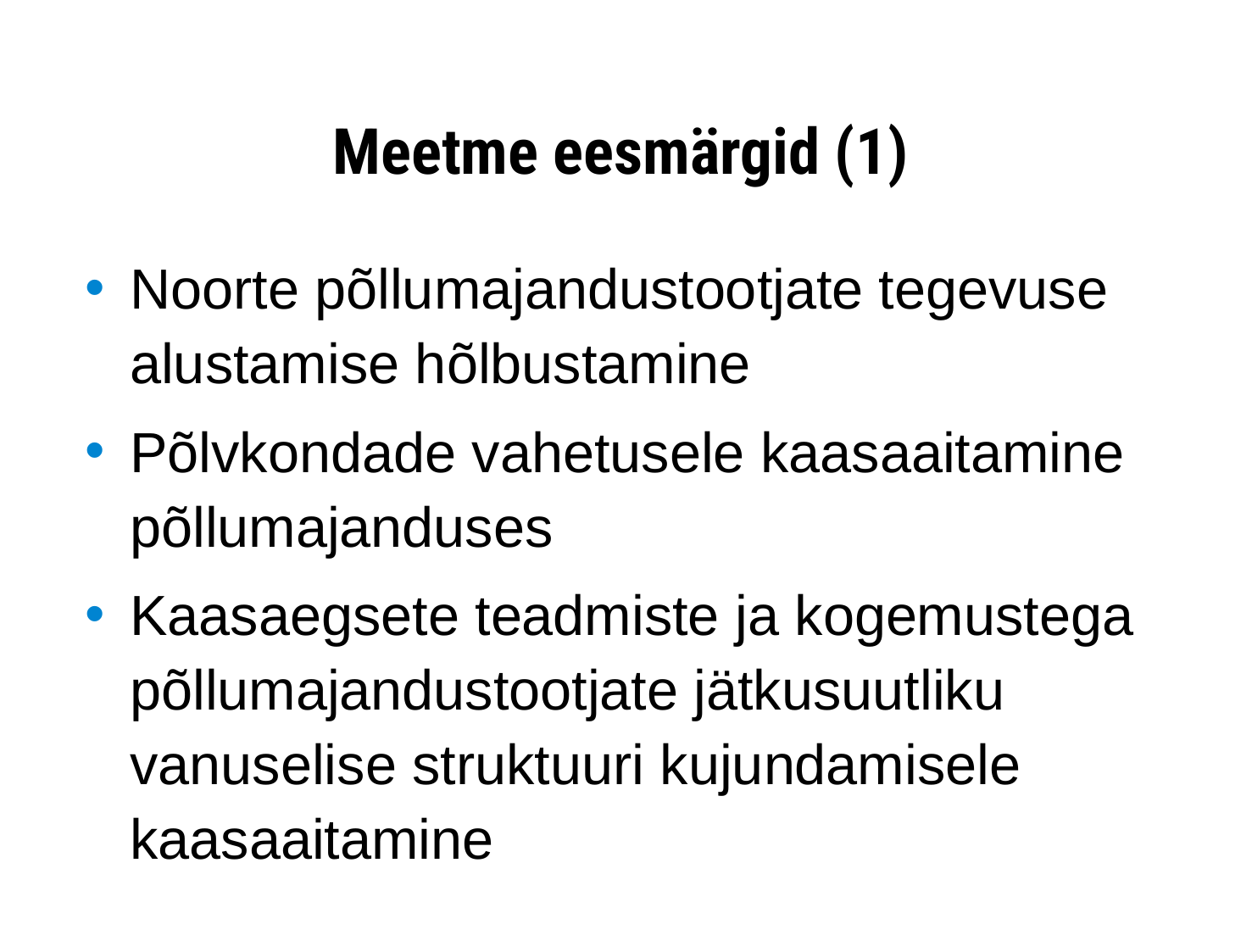

# Meetme eesmärgid (1)
Noorte põllumajandustootjate tegevuse alustamise hõlbustamine
Põlvkondade vahetusele kaasaaitamine põllumajanduses
Kaasaegsete teadmiste ja kogemustega põllumajandustootjate jätkusuutliku vanuselise struktuuri kujundamisele kaasaaitamine